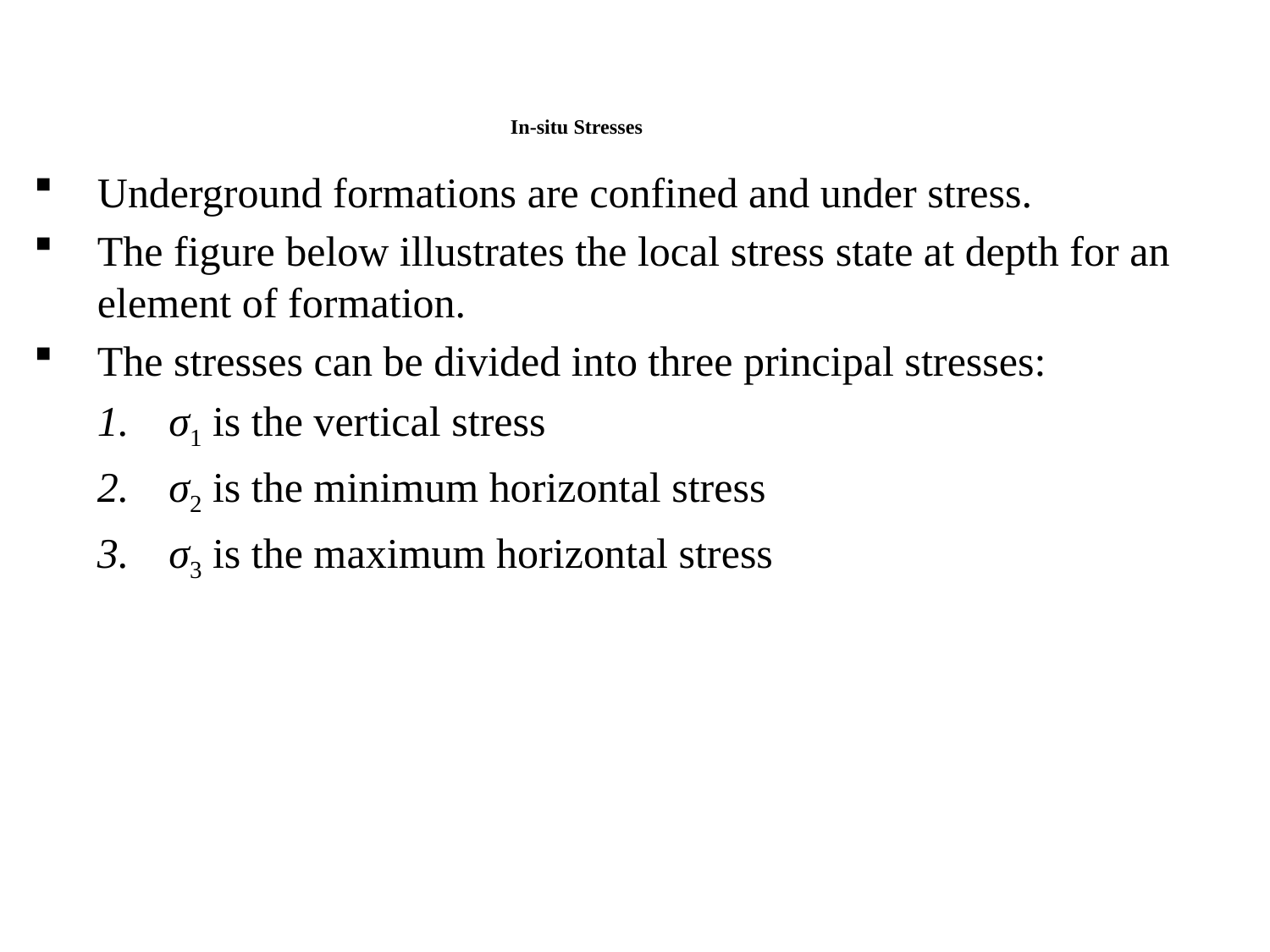

# In-situ Stresses
Underground formations are confined and under stress.
The figure below illustrates the local stress state at depth for an element of formation.
The stresses can be divided into three principal stresses:
σ1 is the vertical stress
σ2 is the minimum horizontal stress
σ3 is the maximum horizontal stress